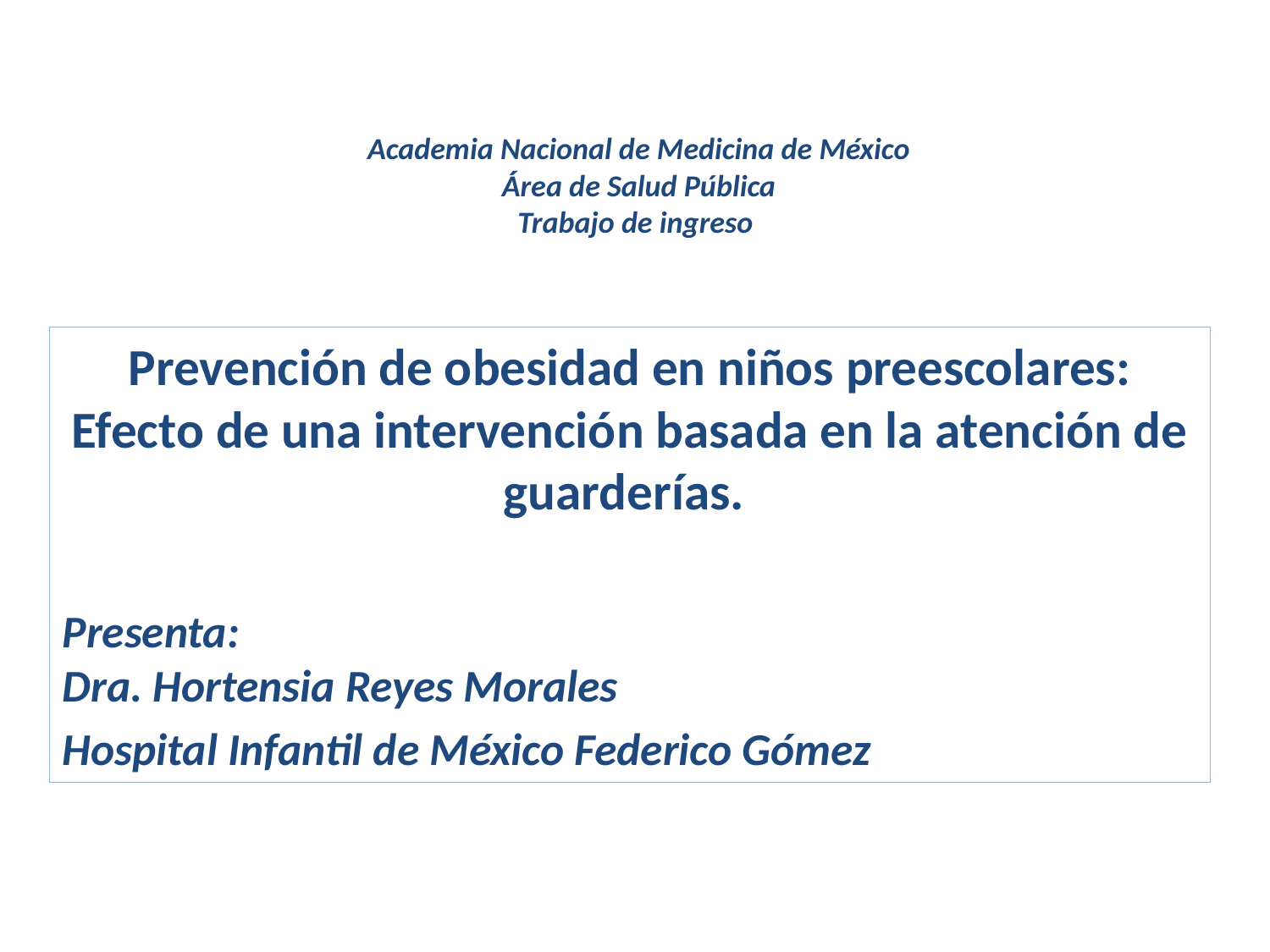

# Academia Nacional de Medicina de México Área de Salud Pública Trabajo de ingreso
Prevención de obesidad en niños preescolares: Efecto de una intervención basada en la atención de guarderías.

Presenta:
Dra. Hortensia Reyes Morales
Hospital Infantil de México Federico Gómez